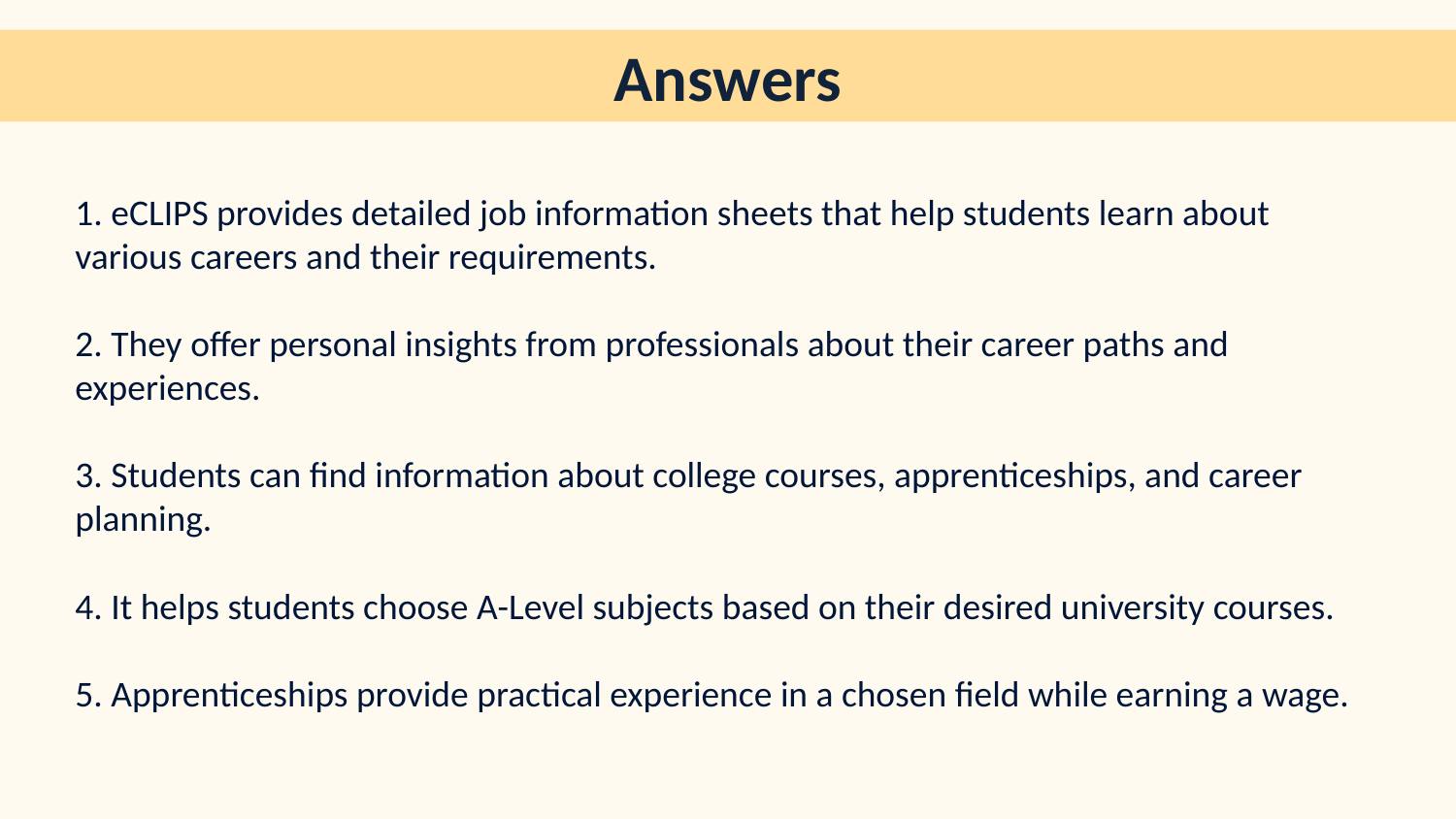

Answers
1. eCLIPS provides detailed job information sheets that help students learn about various careers and their requirements.

2. They offer personal insights from professionals about their career paths and experiences.

3. Students can find information about college courses, apprenticeships, and career planning.

4. It helps students choose A-Level subjects based on their desired university courses.

5. Apprenticeships provide practical experience in a chosen field while earning a wage.